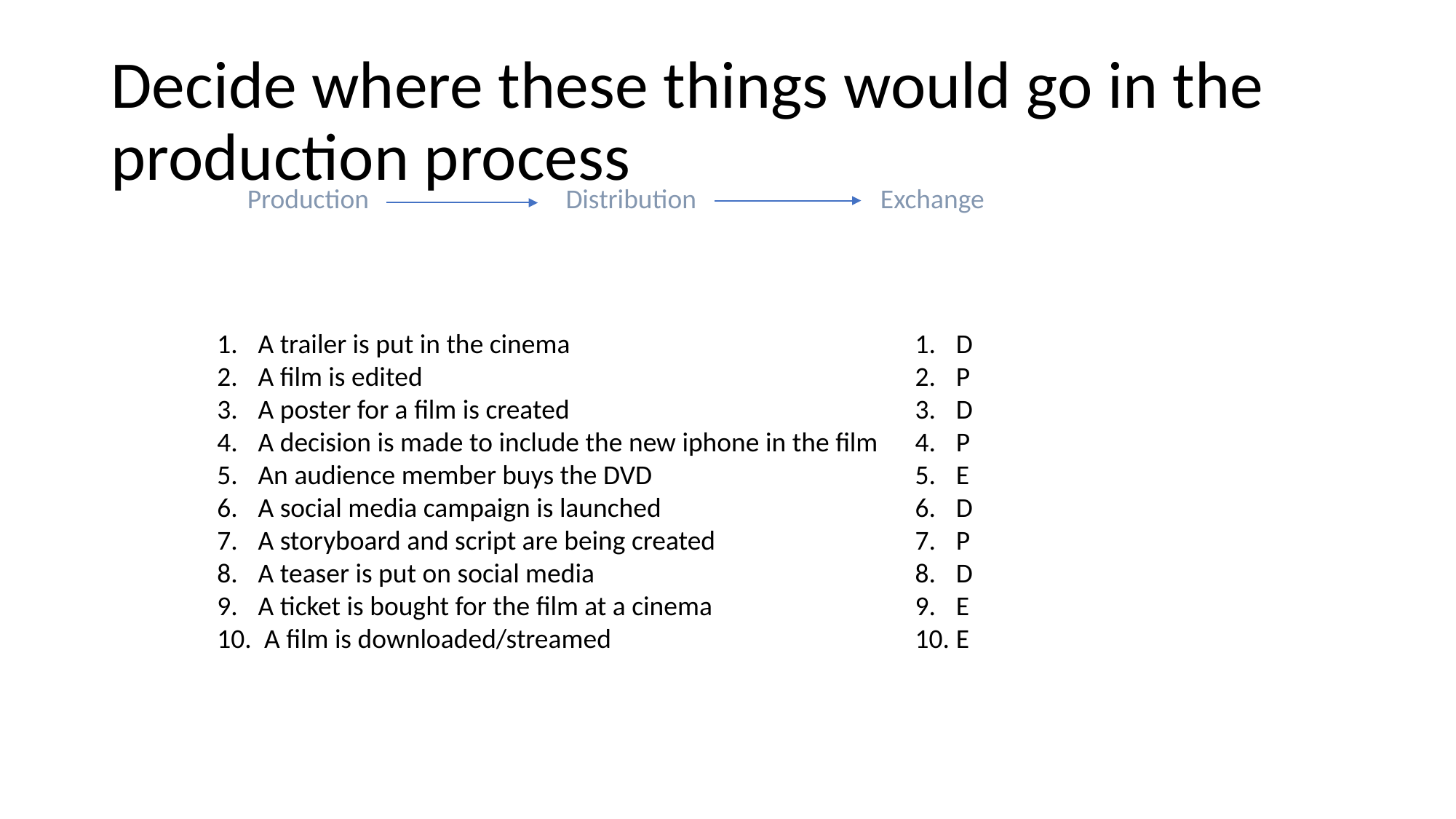

# Decide where these things would go in the production process
Production
Distribution
Exchange
A trailer is put in the cinema
A film is edited
A poster for a film is created
A decision is made to include the new iphone in the film
An audience member buys the DVD
A social media campaign is launched
A storyboard and script are being created
A teaser is put on social media
A ticket is bought for the film at a cinema
 A film is downloaded/streamed

D
P
D
P
E
D
P
D
E
E